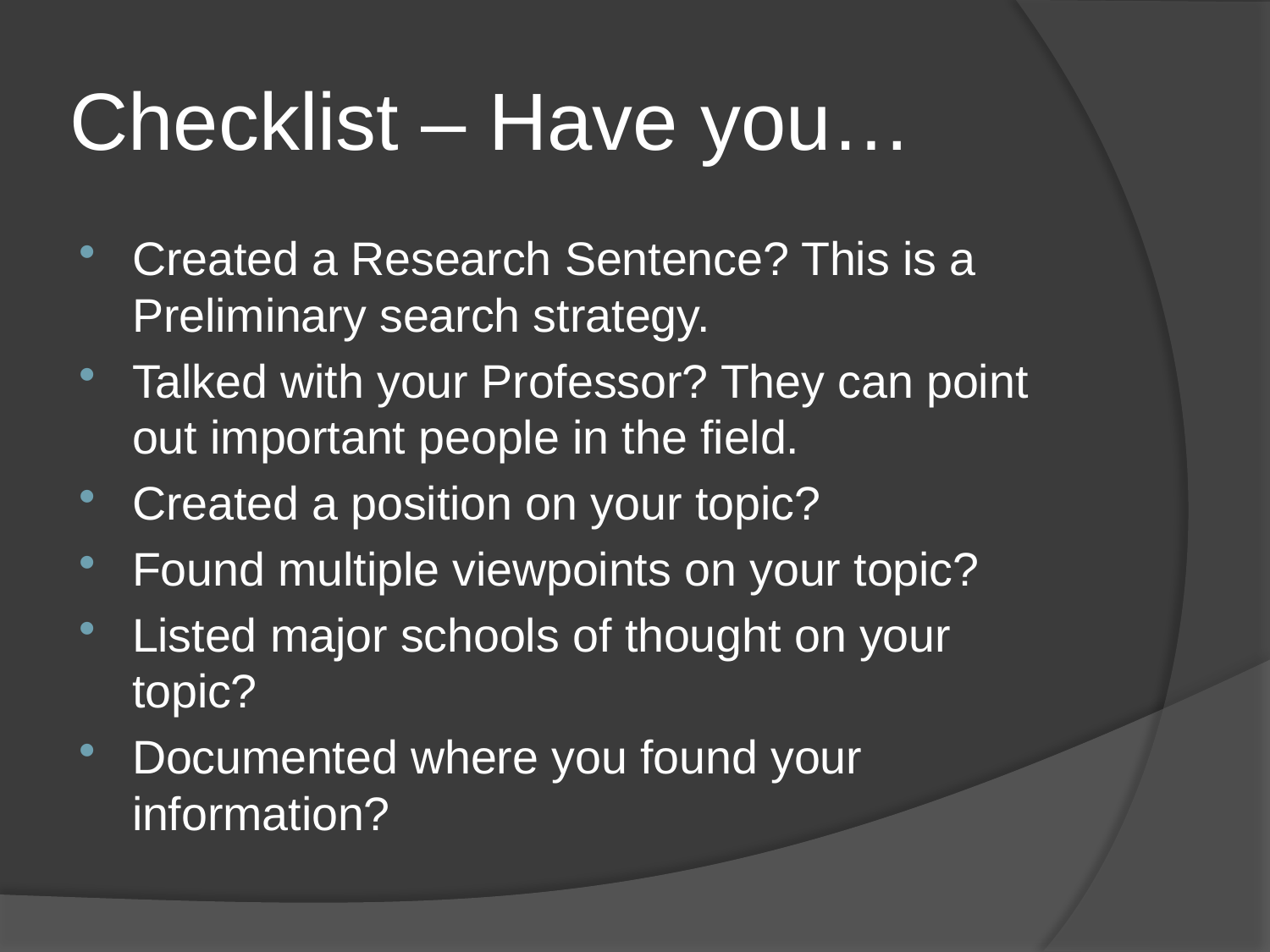

# Checklist – Have you…
Created a Research Sentence? This is a Preliminary search strategy.
Talked with your Professor? They can point out important people in the field.
Created a position on your topic?
Found multiple viewpoints on your topic?
Listed major schools of thought on your topic?
Documented where you found your information?